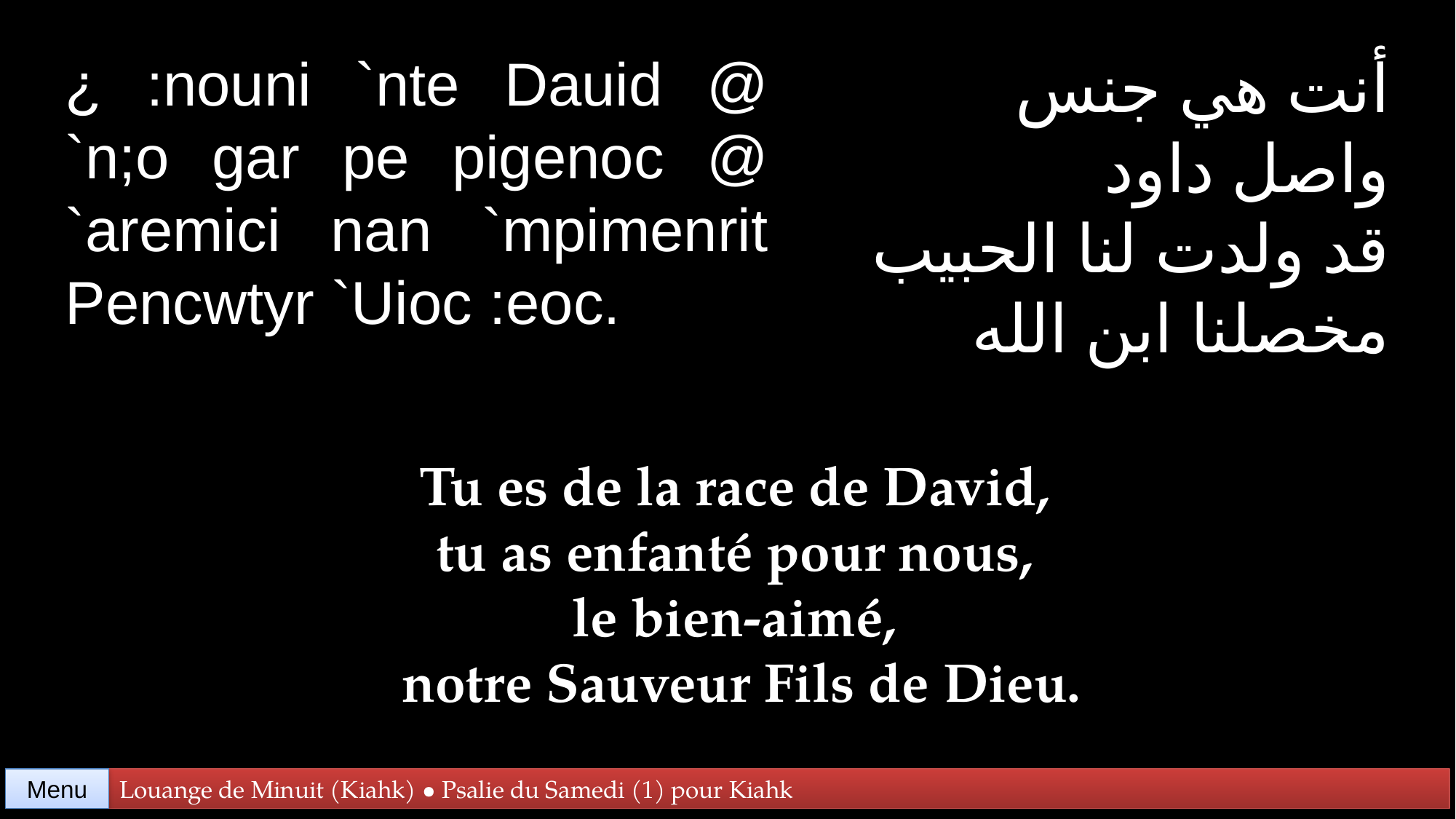

¿ :nouni `nte Dauid @ `n;o gar pe pigenoc @ `aremici nan `mpimenrit Pencwtyr `Uioc :eoc.
أنت هي جنس
واصل داود
قد ولدت لنا الحبيب
مخصلنا ابن الله
Tu es de la race de David,
tu as enfanté pour nous,
le bien-aimé,
notre Sauveur Fils de Dieu.
Menu
Louange de Minuit (Kiahk) • Psalie du Samedi (1) pour Kiahk